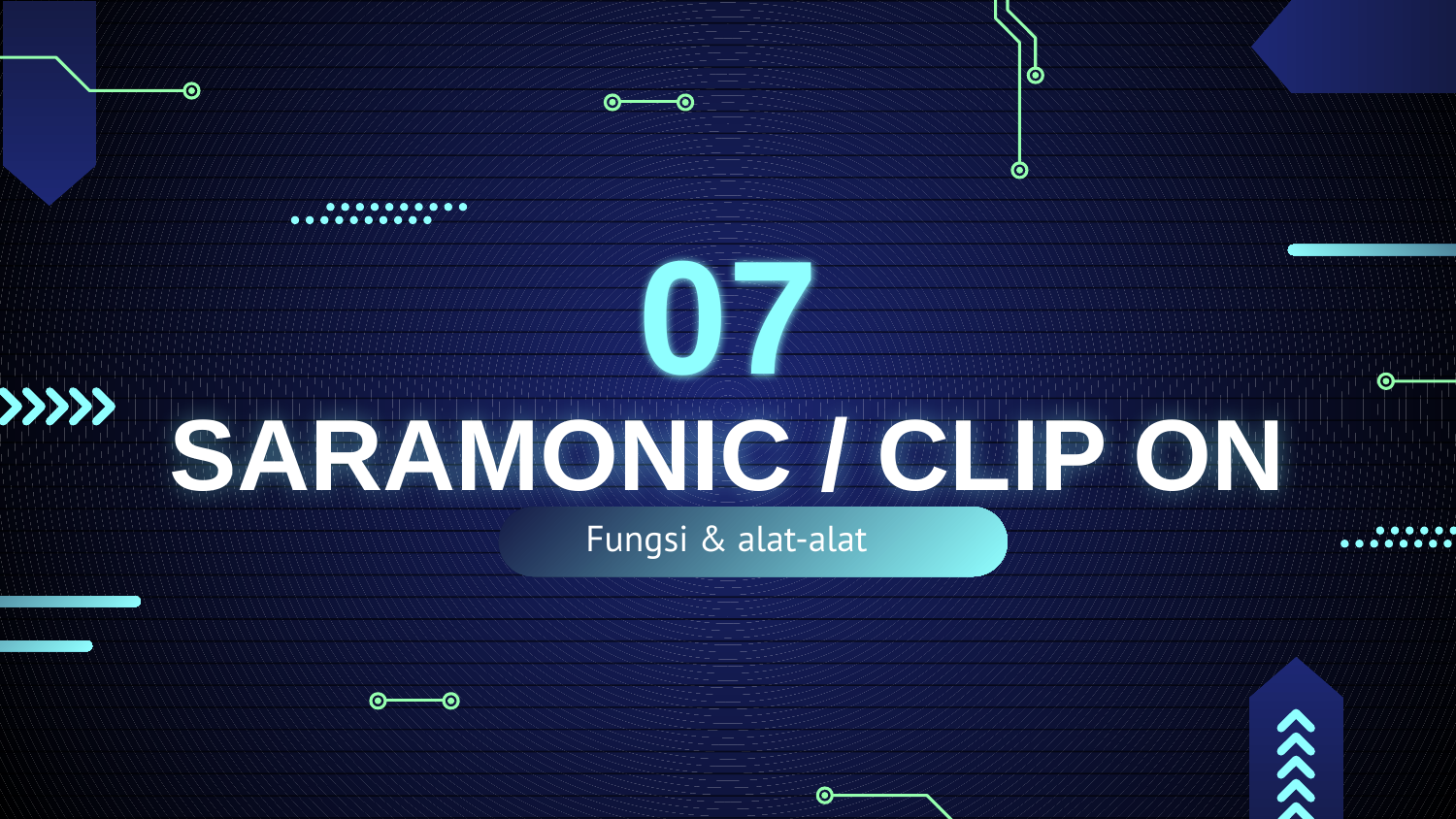

07
# SARAMONIC / CLIP ON
Fungsi & alat-alat